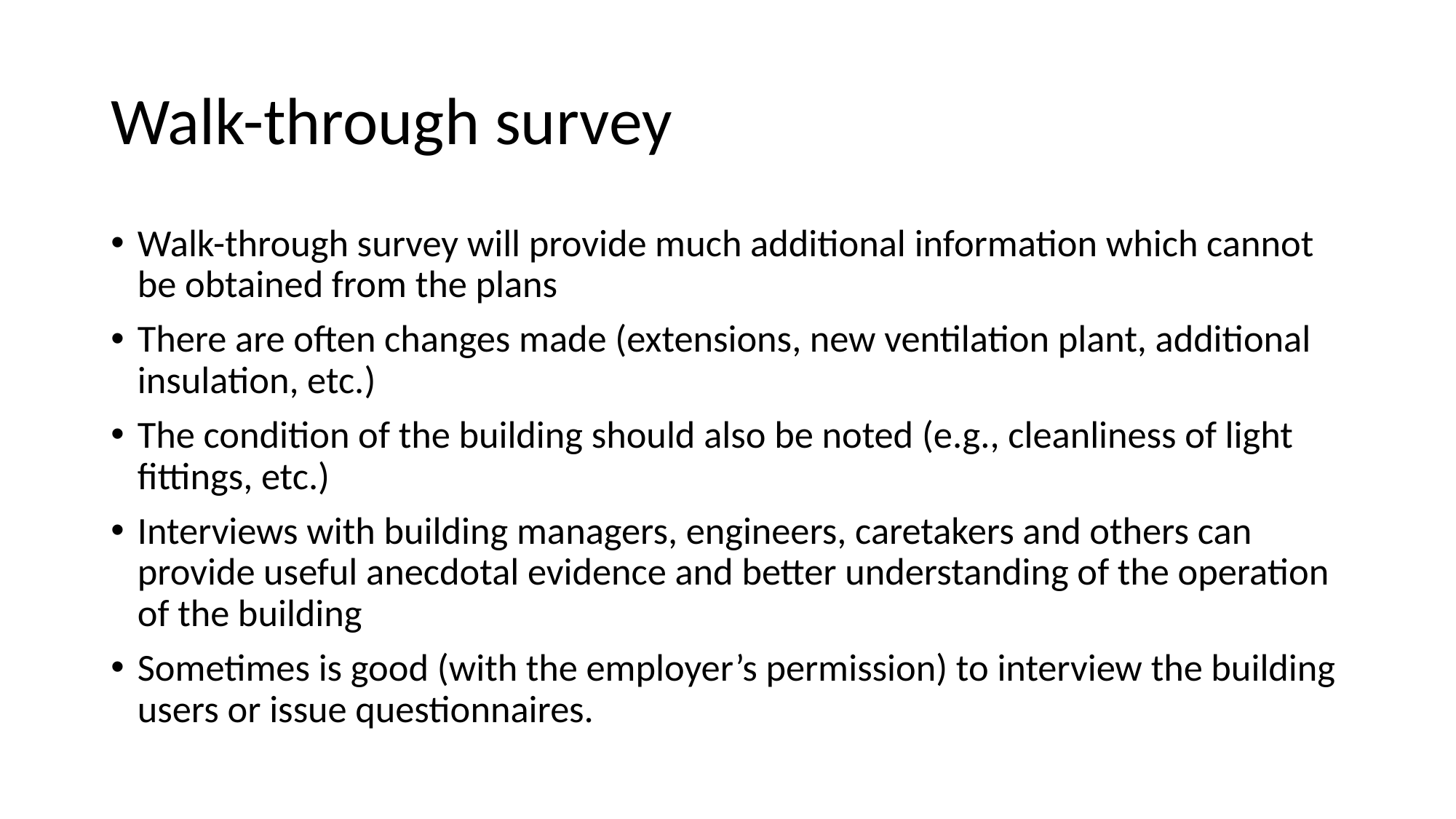

# Walk-through survey
Walk-through survey will provide much additional information which cannot be obtained from the plans
There are often changes made (extensions, new ventilation plant, additional insulation, etc.)
The condition of the building should also be noted (e.g., cleanliness of light fittings, etc.)
Interviews with building managers, engineers, caretakers and others can provide useful anecdotal evidence and better understanding of the operation of the building
Sometimes is good (with the employer’s permission) to interview the building users or issue questionnaires.